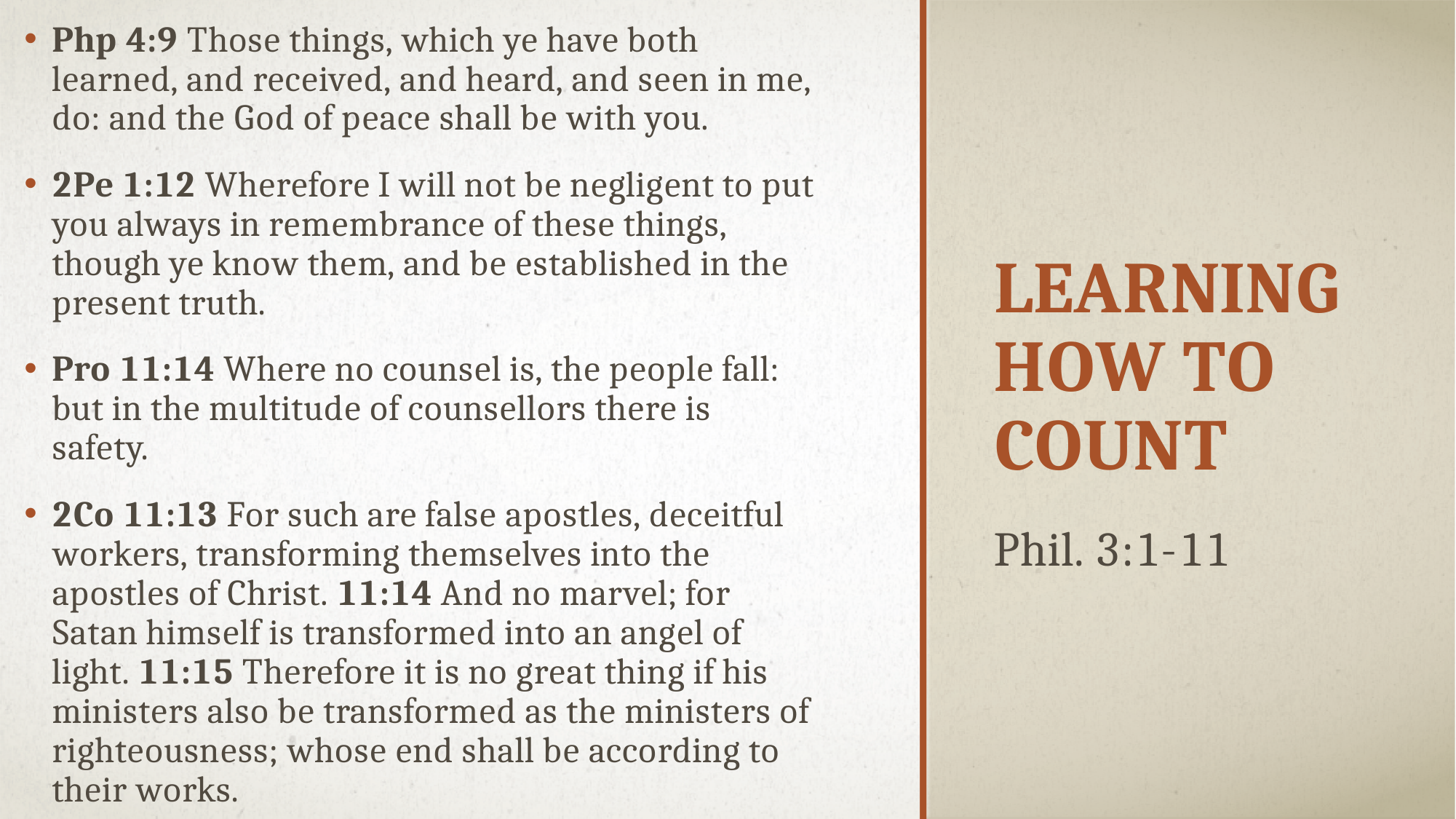

Php 4:9 Those things, which ye have both learned, and received, and heard, and seen in me, do: and the God of peace shall be with you.
2Pe 1:12 Wherefore I will not be negligent to put you always in remembrance of these things, though ye know them, and be established in the present truth.
Pro 11:14 Where no counsel is, the people fall: but in the multitude of counsellors there is safety.
2Co 11:13 For such are false apostles, deceitful workers, transforming themselves into the apostles of Christ. 11:14 And no marvel; for Satan himself is transformed into an angel of light. 11:15 Therefore it is no great thing if his ministers also be transformed as the ministers of righteousness; whose end shall be according to their works.
# Learning how to count
Phil. 3:1-11